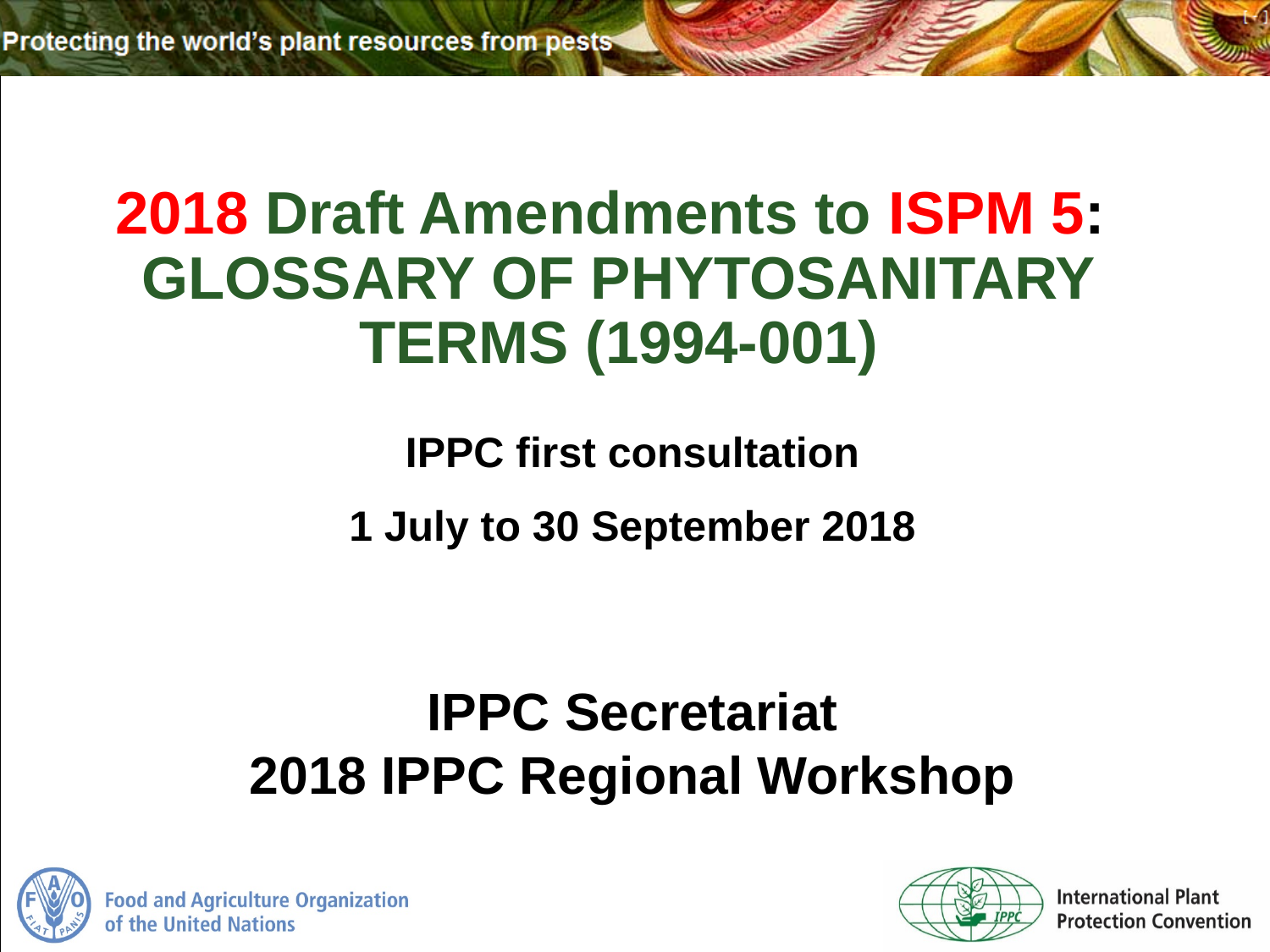

# 2018 Draft Amendments to ISPM 5: GLOSSARY OF PHYTOSANITARY TERMS (1994-001)
IPPC first consultation
1 July to 30 September 2018
IPPC Secretariat
2018 IPPC Regional Workshop